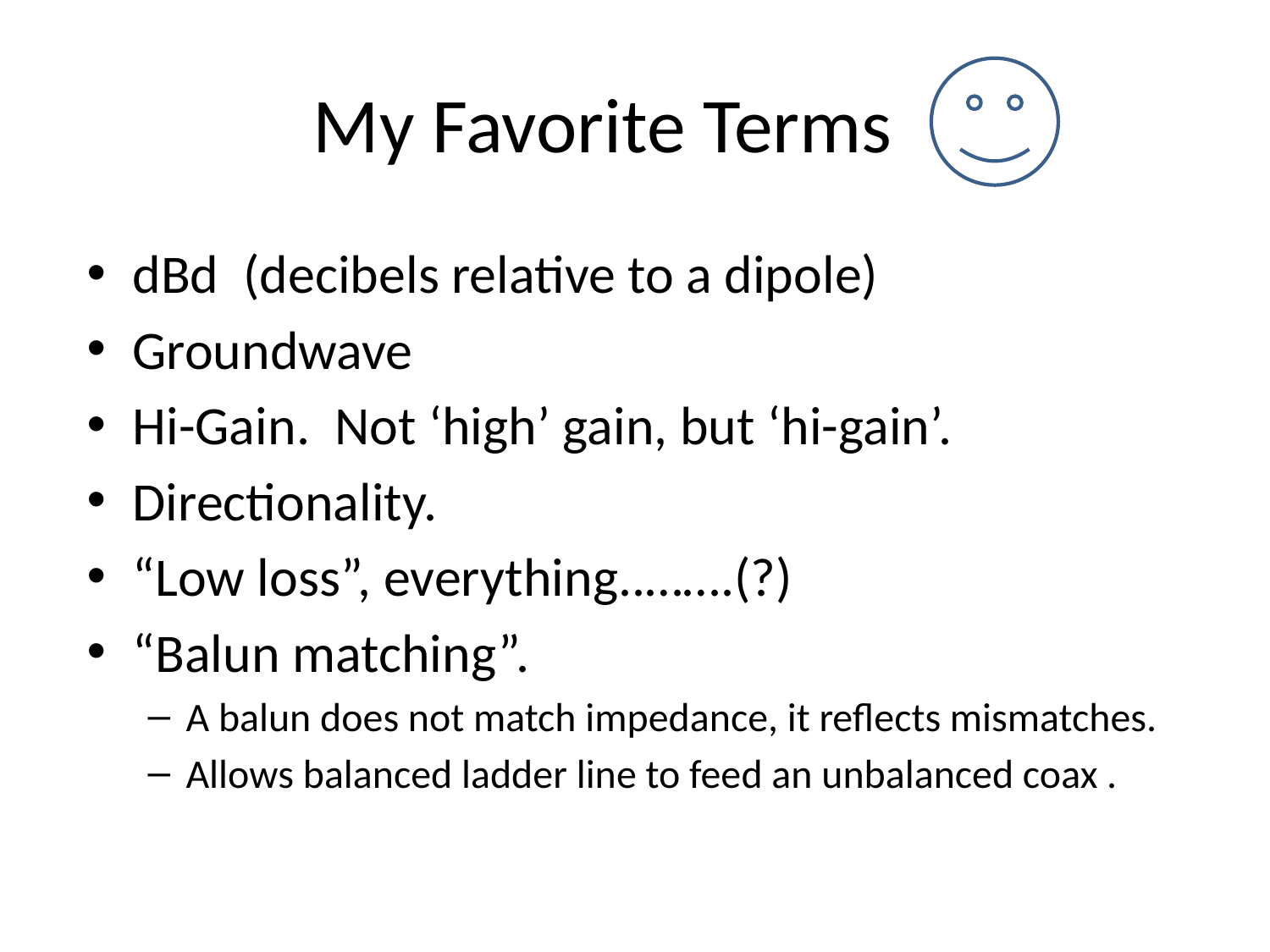

# My Favorite Terms

dBd  (decibels relative to a dipole)
Groundwave
Hi-Gain.  Not ‘high’ gain, but ‘hi-gain’.
Directionality.
“Low loss”, everything..…….(?)
“Balun matching”.
A balun does not match impedance, it reflects mismatches.
Allows balanced ladder line to feed an unbalanced coax .